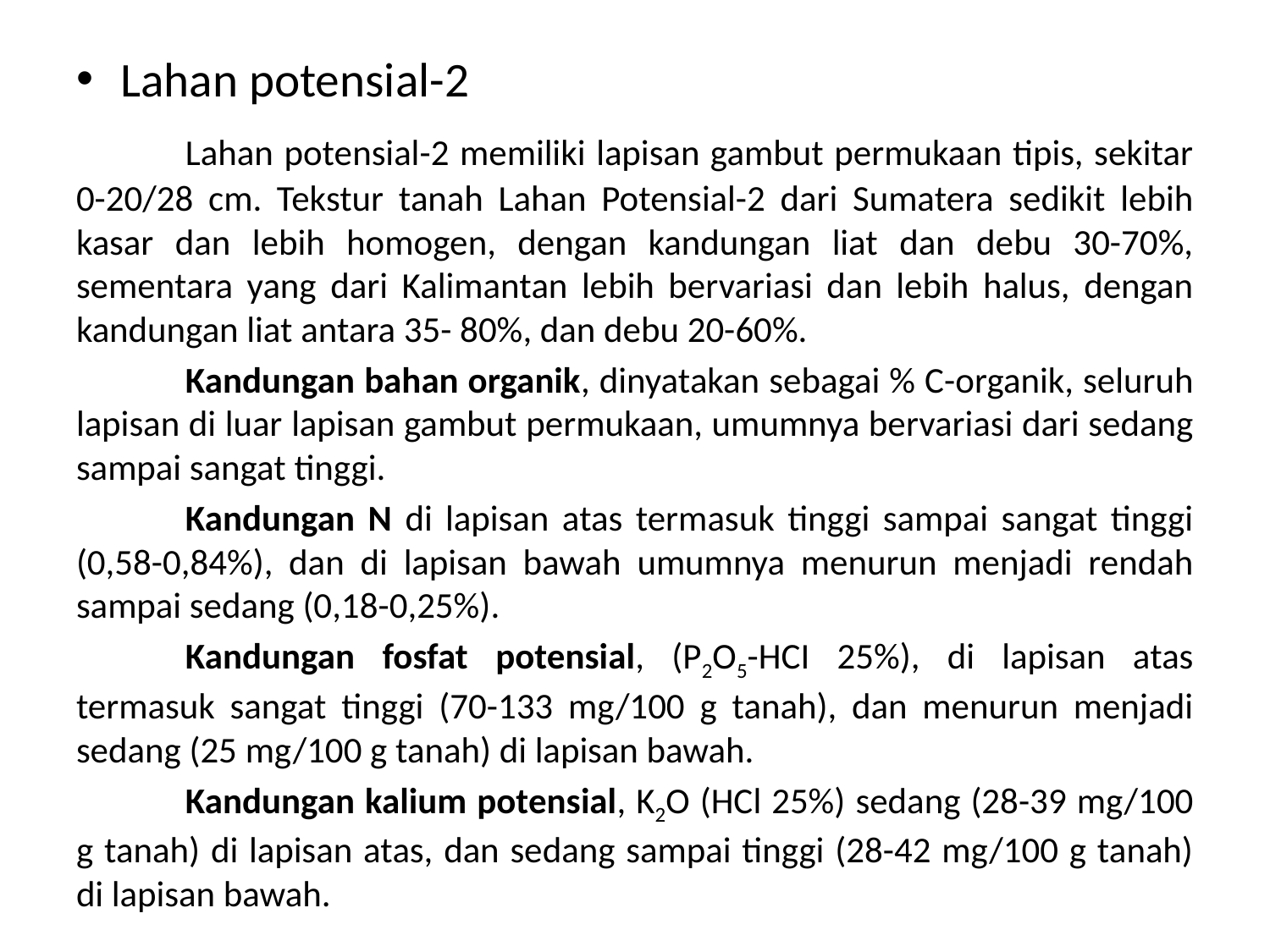

Lahan potensial-2
	Lahan potensial-2 memiliki lapisan gambut permukaan tipis, sekitar 0-20/28 cm. Tekstur tanah Lahan Potensial-2 dari Sumatera sedikit lebih kasar dan lebih homogen, dengan kandungan liat dan debu 30-70%, sementara yang dari Kalimantan lebih bervariasi dan lebih halus, dengan kandungan liat antara 35- 80%, dan debu 20-60%.
	Kandungan bahan organik, dinyatakan sebagai % C-organik, seluruh lapisan di luar lapisan gambut permukaan, umumnya bervariasi dari sedang sampai sangat tinggi.
	Kandungan N di lapisan atas termasuk tinggi sampai sangat tinggi (0,58-0,84%), dan di lapisan bawah umumnya menurun menjadi rendah sampai sedang (0,18-0,25%).
	Kandungan fosfat potensial, (P2O5-HCI 25%), di lapisan atas termasuk sangat tinggi (70-133 mg/100 g tanah), dan menurun menjadi sedang (25 mg/100 g tanah) di lapisan bawah.
	Kandungan kalium potensial, K2O (HCl 25%) sedang (28-39 mg/100 g tanah) di lapisan atas, dan sedang sampai tinggi (28-42 mg/100 g tanah) di lapisan bawah.